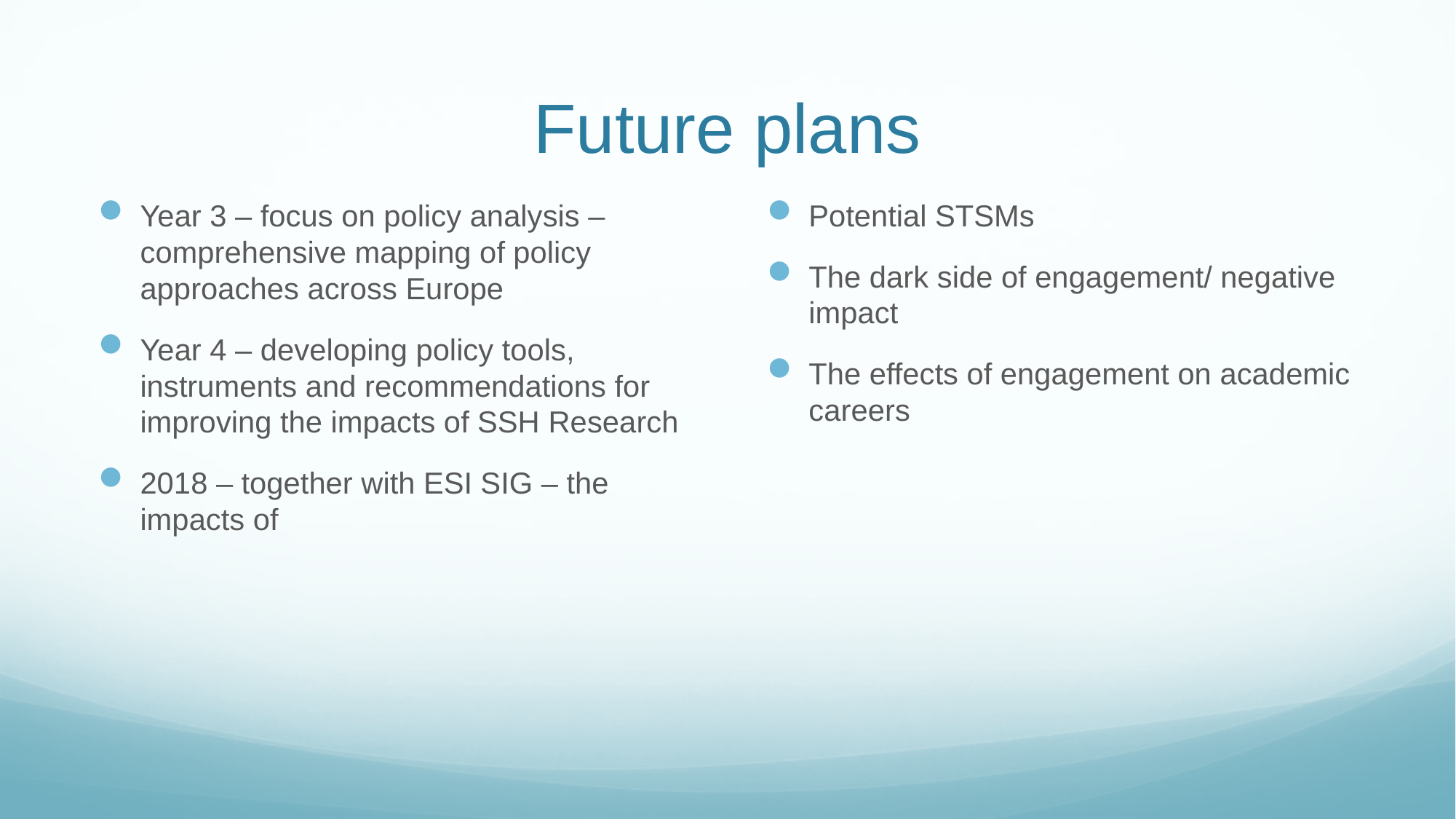

# Future plans
Year 3 – focus on policy analysis – comprehensive mapping of policy approaches across Europe
Year 4 – developing policy tools, instruments and recommendations for improving the impacts of SSH Research
2018 – together with ESI SIG – the impacts of
Potential STSMs
The dark side of engagement/ negative impact
The effects of engagement on academic careers